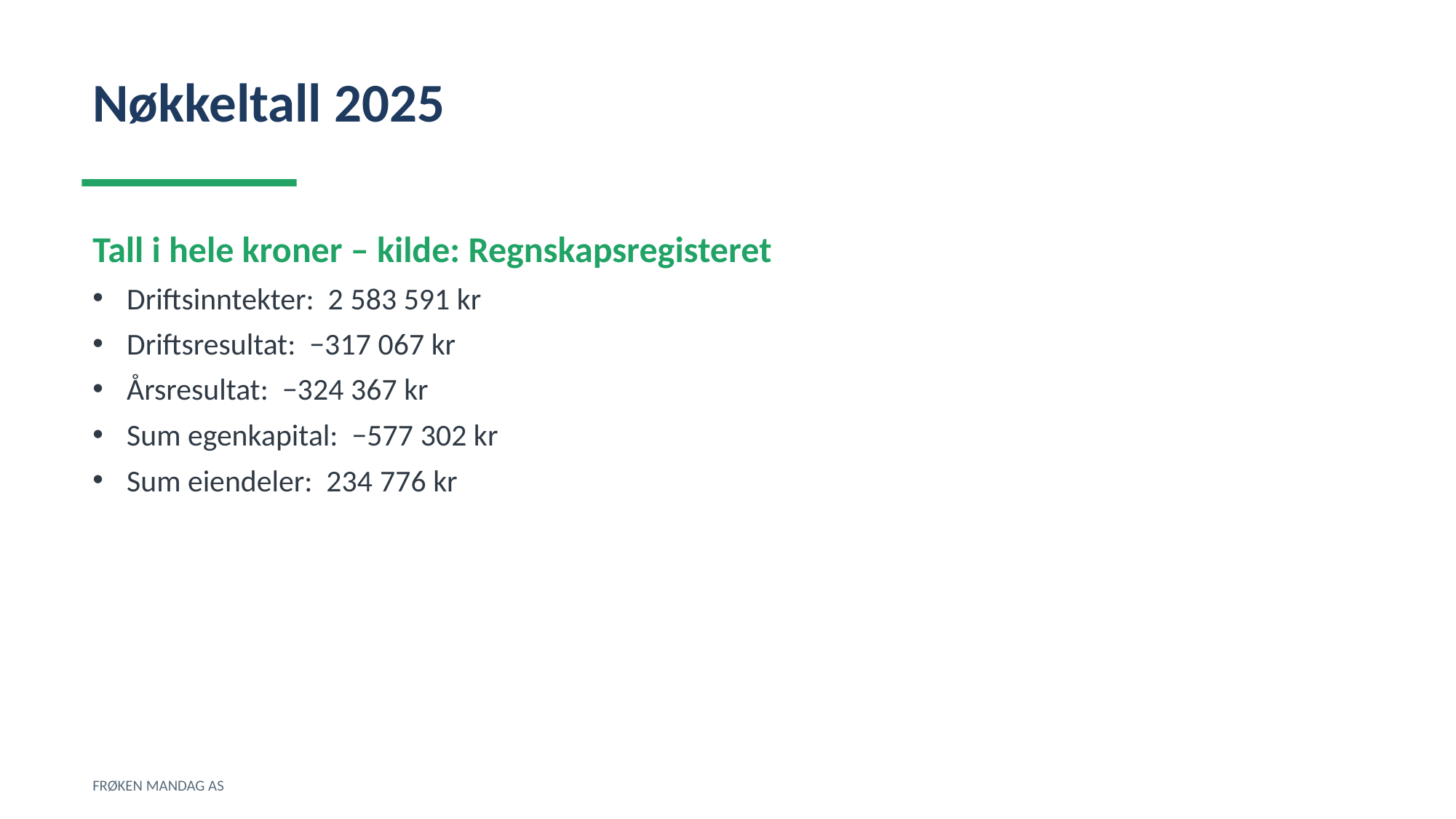

Nøkkeltall 2025

Tall i hele kroner – kilde: Regnskapsregisteret
Driftsinntekter:  2 583 591 kr
Driftsresultat:  −317 067 kr
Årsresultat:  −324 367 kr
Sum egenkapital:  −577 302 kr
Sum eiendeler:  234 776 kr
FRØKEN MANDAG AS